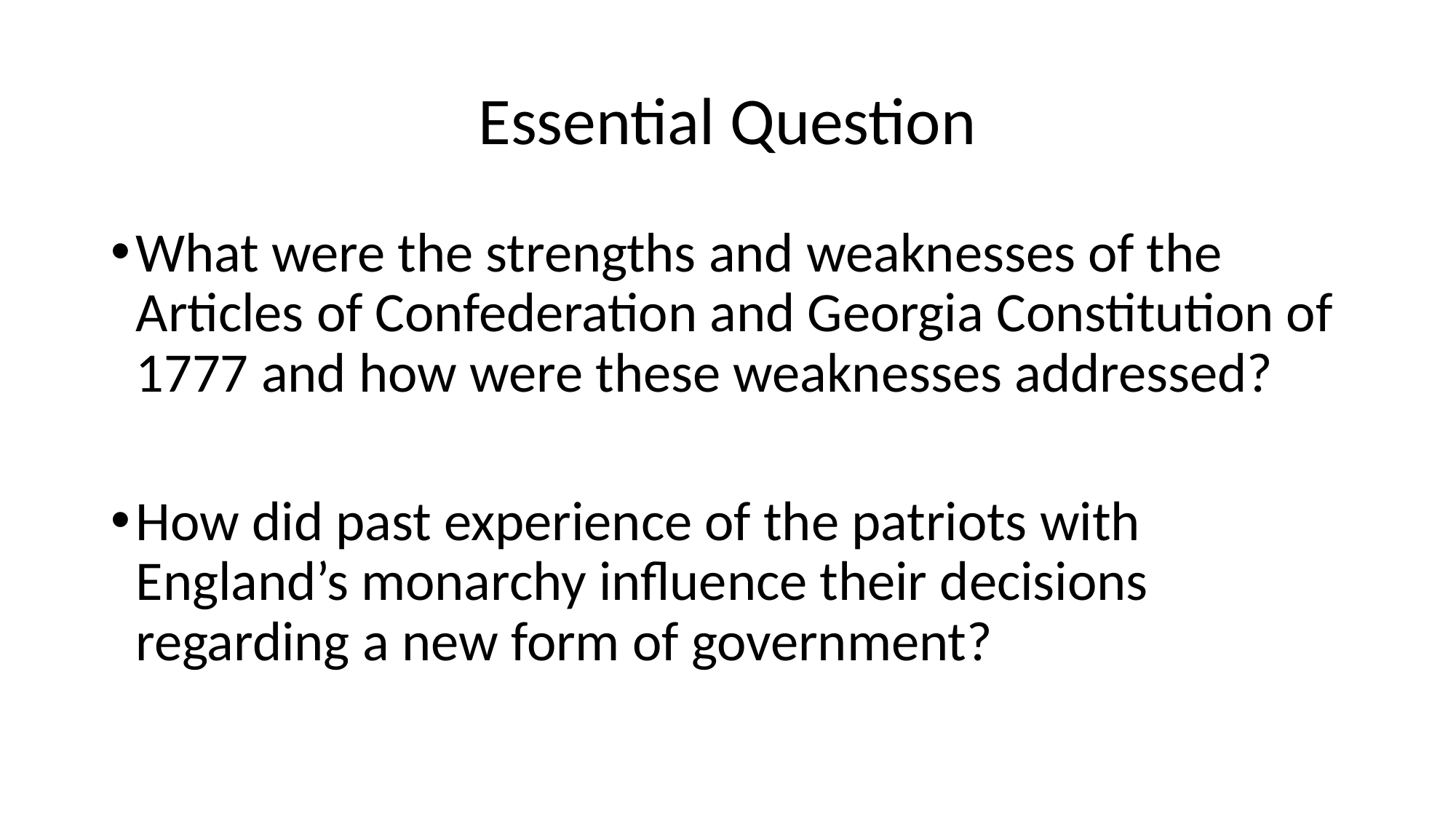

# Essential Question
What were the strengths and weaknesses of the Articles of Confederation and Georgia Constitution of 1777 and how were these weaknesses addressed?

How did past experience of the patriots with England’s monarchy influence their decisions regarding a new form of government?